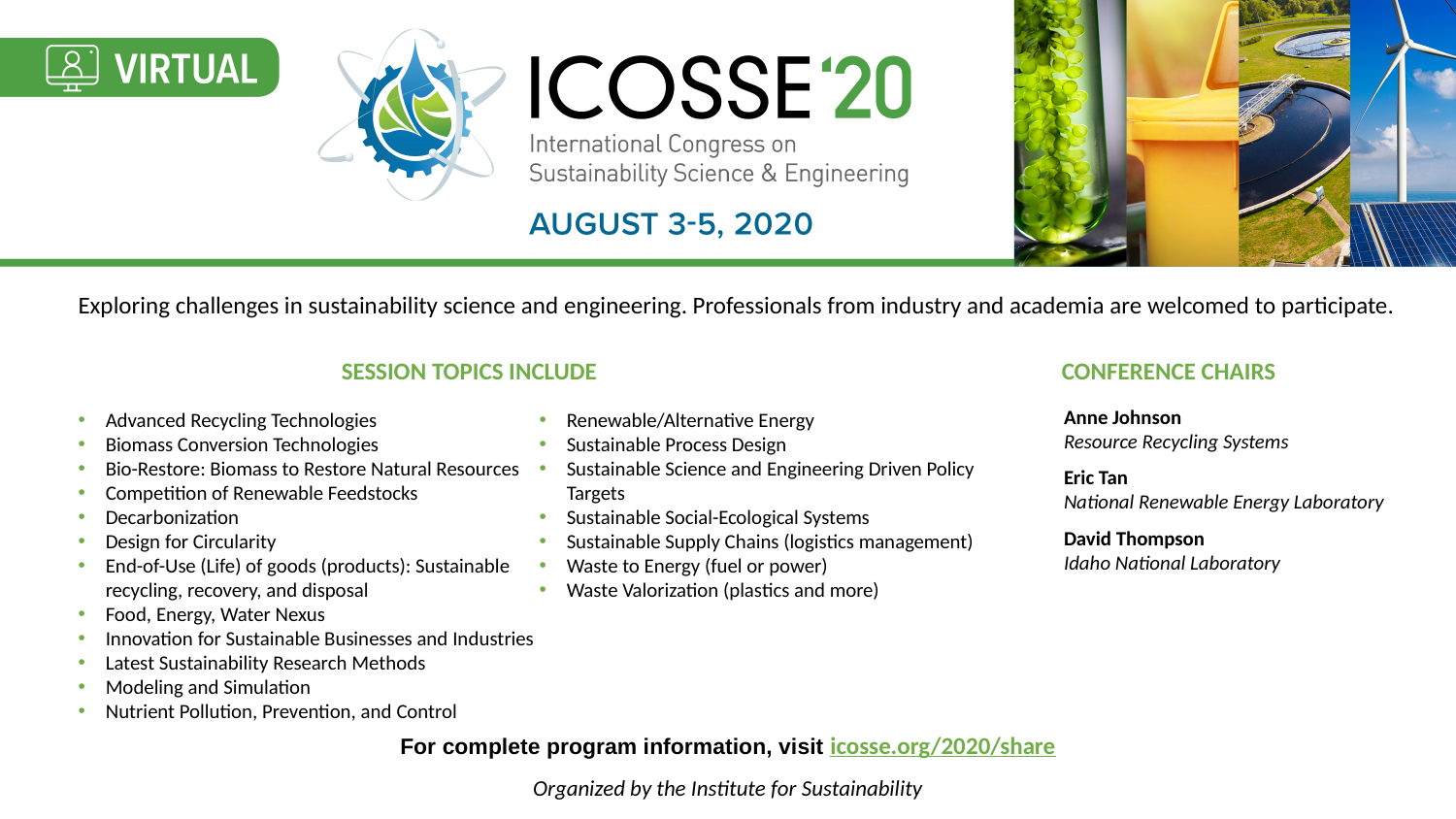

Exploring challenges in sustainability science and engineering. Professionals from industry and academia are welcomed to participate.
SESSION TOPICS INCLUDE
CONFERENCE CHAIRS
Advanced Recycling Technologies
Biomass Conversion Technologies
Bio-Restore: Biomass to Restore Natural Resources
Competition of Renewable Feedstocks
Decarbonization
Design for Circularity
End-of-Use (Life) of goods (products): Sustainable recycling, recovery, and disposal
Food, Energy, Water Nexus
Innovation for Sustainable Businesses and Industries
Latest Sustainability Research Methods
Modeling and Simulation
Nutrient Pollution, Prevention, and Control
Renewable/Alternative Energy
Sustainable Process Design
Sustainable Science and Engineering Driven Policy Targets
Sustainable Social-Ecological Systems
Sustainable Supply Chains (logistics management)
Waste to Energy (fuel or power)
Waste Valorization (plastics and more)
Anne Johnson
Resource Recycling Systems
Eric Tan
National Renewable Energy Laboratory
David Thompson
Idaho National Laboratory
For complete program information, visit icosse.org/2020/share
Organized by the Institute for Sustainability